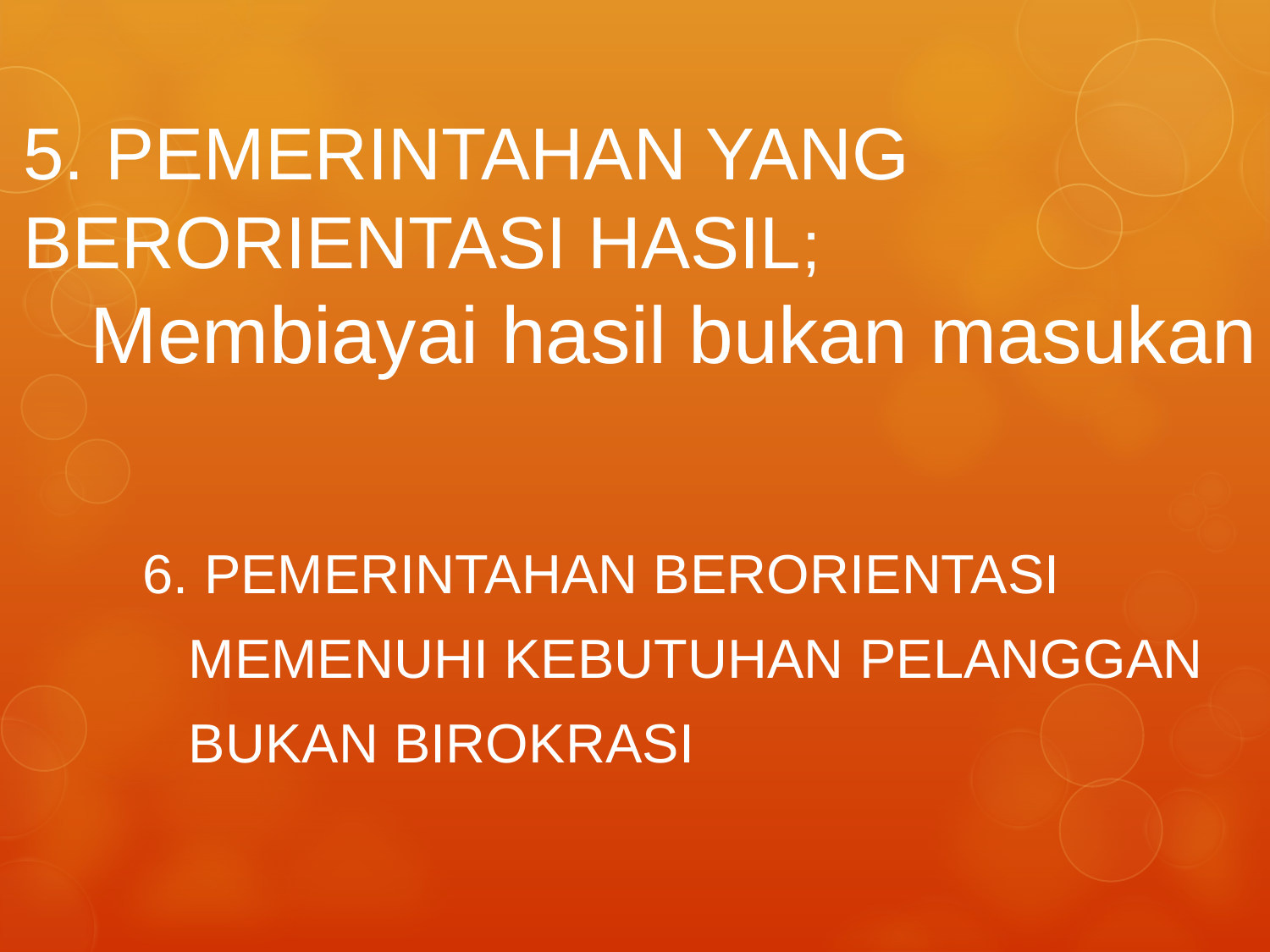

5. PEMERINTAHAN YANG BERORIENTASI HASIL;
   Membiayai hasil bukan masukan
6. PEMERINTAHAN BERORIENTASI
   MEMENUHI KEBUTUHAN PELANGGAN
   BUKAN BIROKRASI